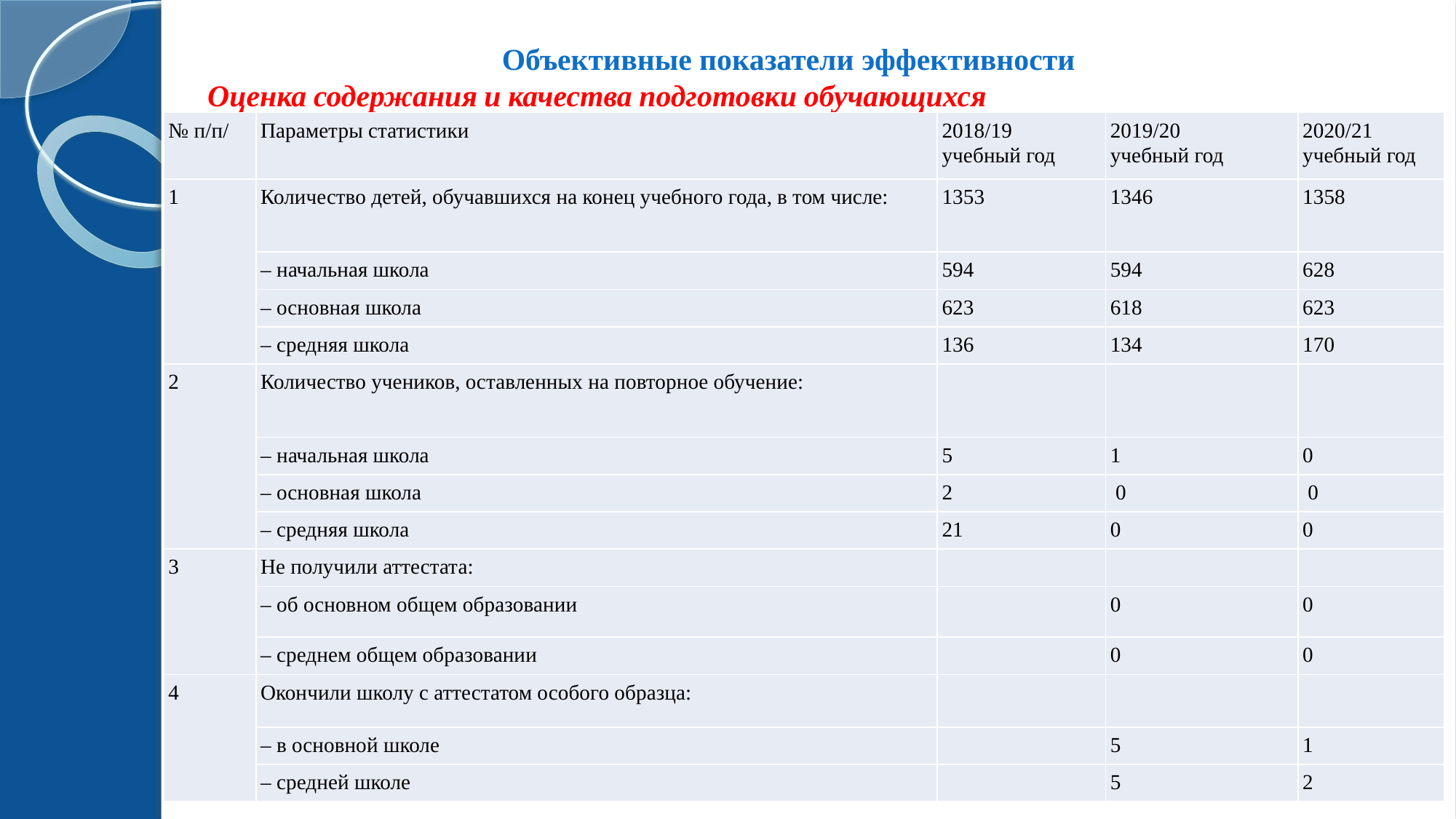

Объективные показатели эффективности
Оценка содержания и качества подготовки обучающихся

| № п/п/ | Параметры статистики | 2018/19 учебный год | 2019/20 учебный год | 2020/21 учебный год |
| --- | --- | --- | --- | --- |
| 1 | Количество детей, обучавшихся на конец учебного года, в том числе: | 1353 | 1346 | 1358 |
|  | – начальная школа | 594 | 594 | 628 |
|  | – основная школа | 623 | 618 | 623 |
|  | – средняя школа | 136 | 134 | 170 |
| 2 | Количество учеников, оставленных на повторное обучение: |  |  |  |
|  | – начальная школа | 5 | 1 | 0 |
|  | – основная школа | 2 | 0 | 0 |
|  | – средняя школа | 21 | 0 | 0 |
| 3 | Не получили аттестата: |  |  |  |
|  | – об основном общем образовании |  | 0 | 0 |
|  | – среднем общем образовании |  | 0 | 0 |
| 4 | Окончили школу с аттестатом особого образца: |  |  |  |
|  | – в основной школе |  | 5 | 1 |
|  | – средней школе |  | 5 | 2 |